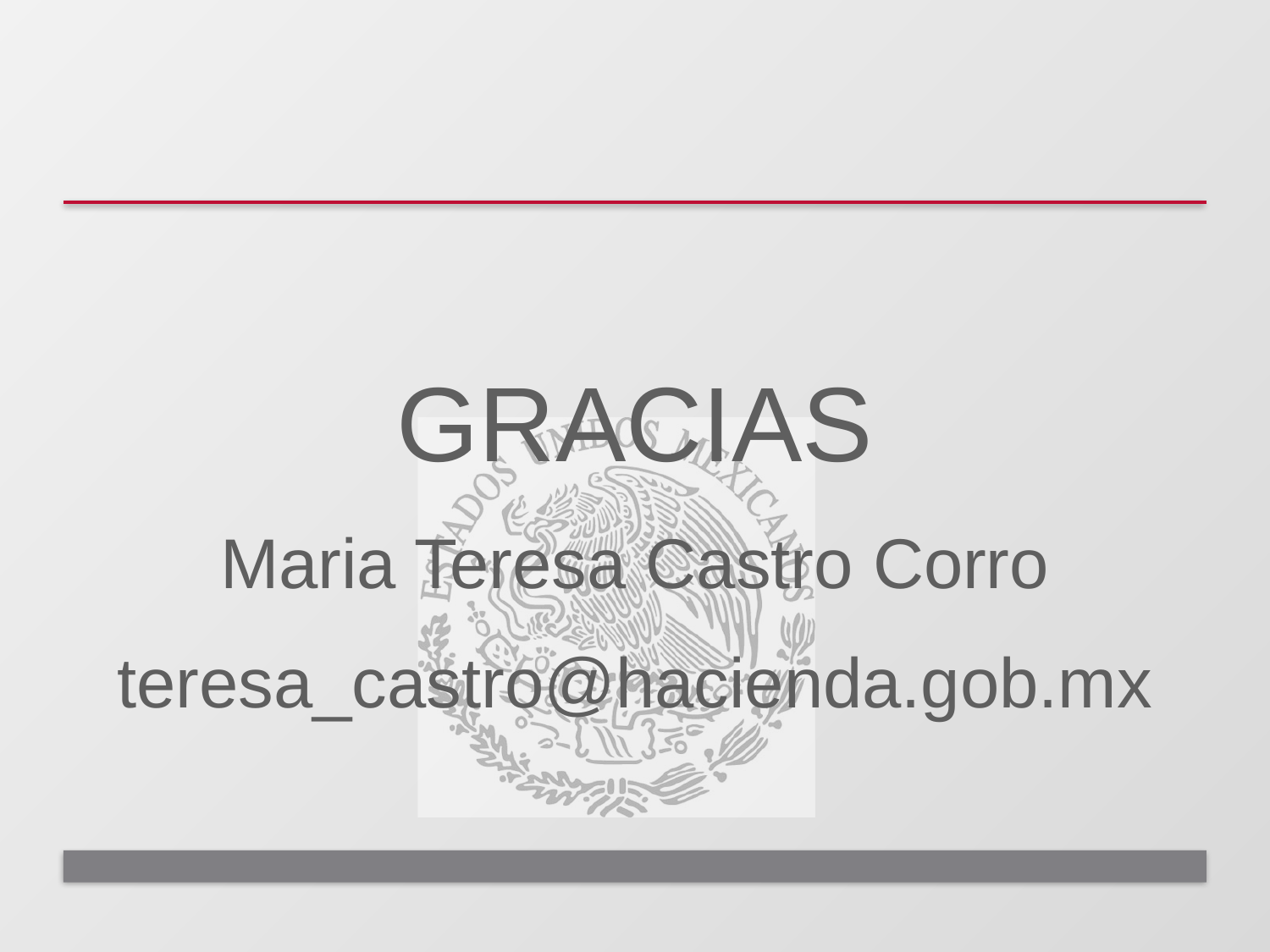

#
GRACIAS
Maria Teresa Castro Corro
teresa_castro@hacienda.gob.mx